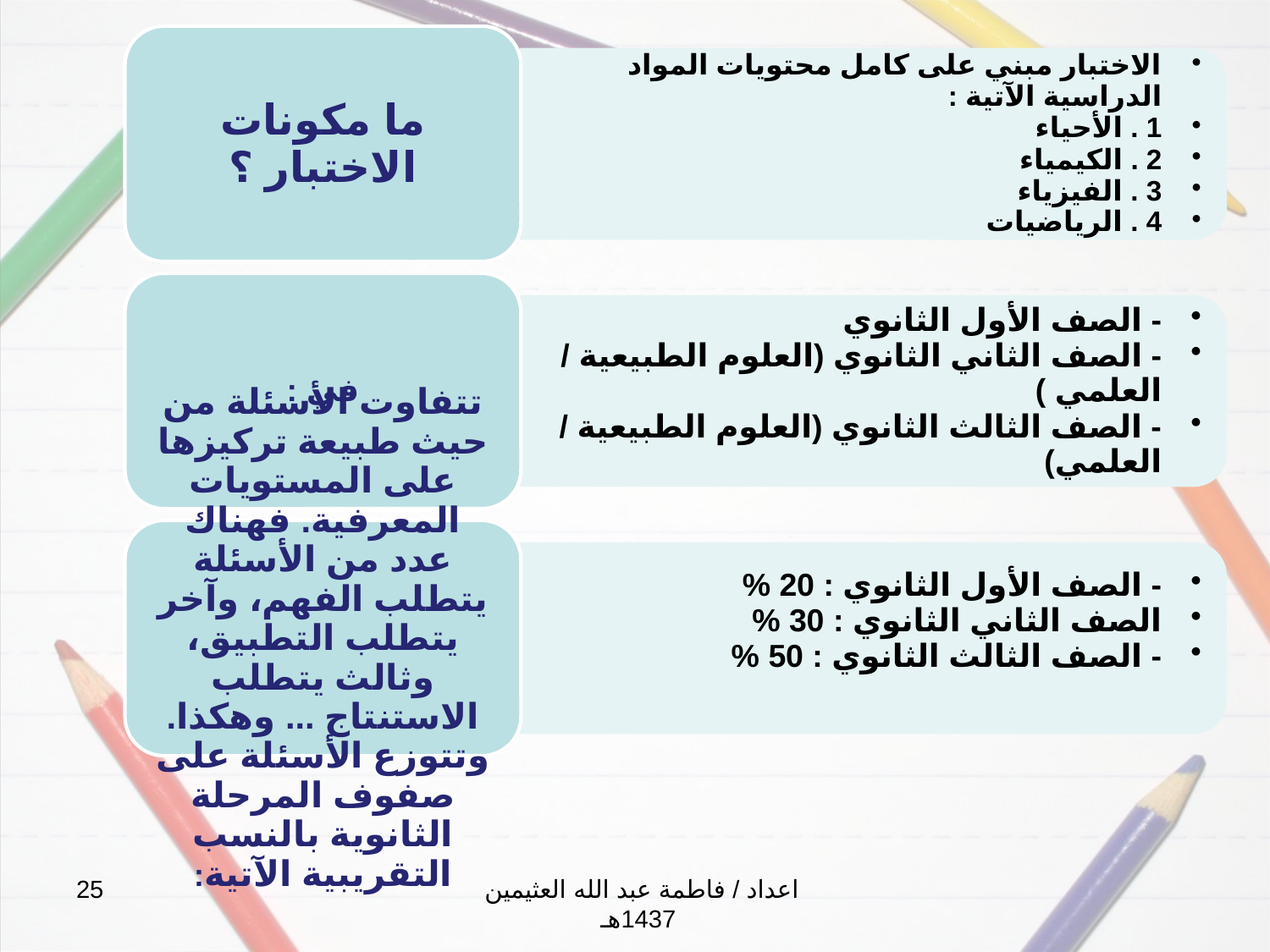

- الصف الثاني الثانوي (العلوم الطبيعية / العلمي )
- الصف الثالث الثانوي (العلوم الطبيعية / العلمي)
في :
25
اعداد / فاطمة عبد الله العثيمين   1437هـ